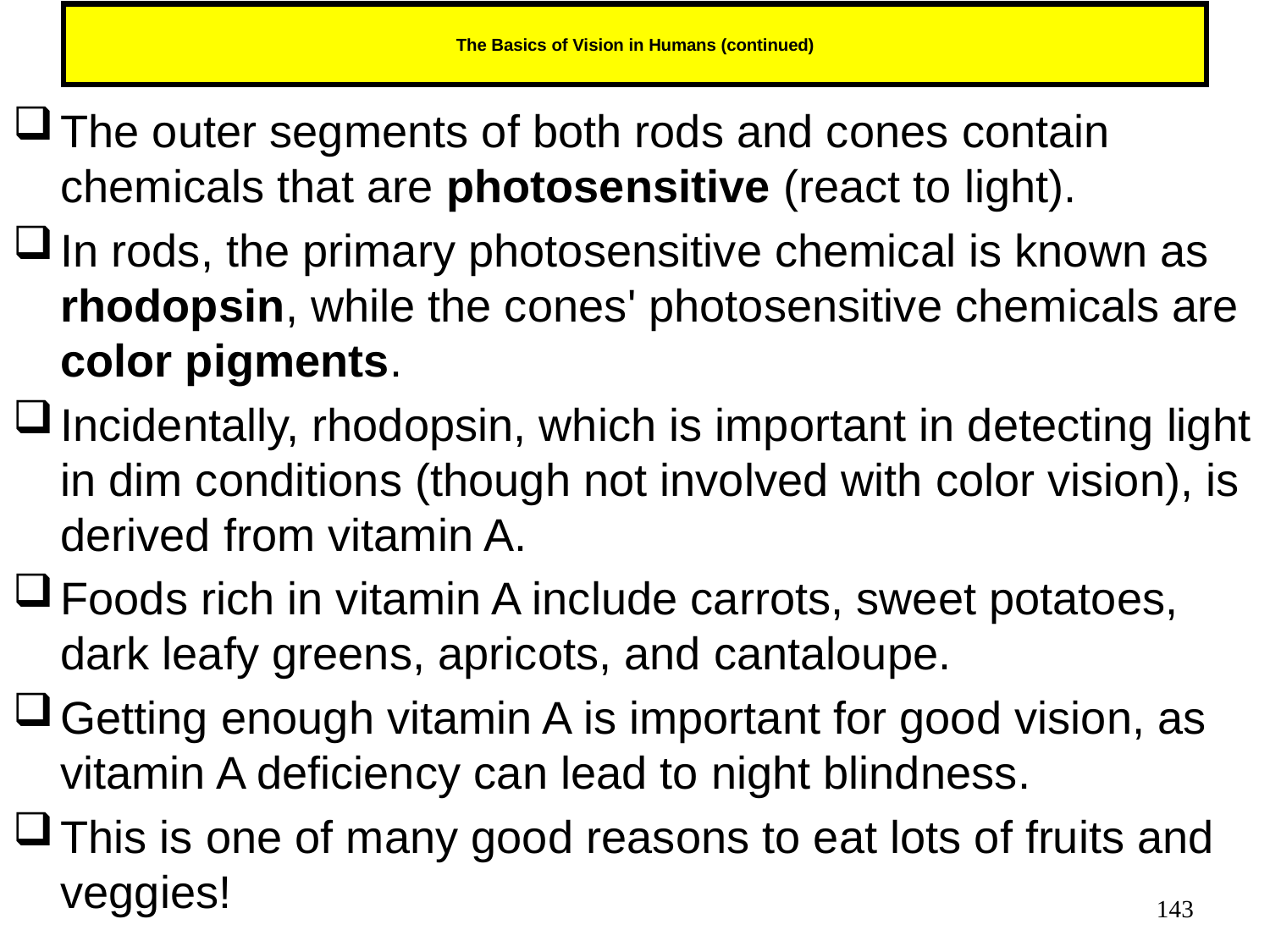

# The Basics of Vision in Humans (continued)
The outer segments of both rods and cones contain chemicals that are photosensitive (react to light).
In rods, the primary photosensitive chemical is known as rhodopsin, while the cones' photosensitive chemicals are color pigments.
Incidentally, rhodopsin, which is important in detecting light in dim conditions (though not involved with color vision), is derived from vitamin A.
Foods rich in vitamin A include carrots, sweet potatoes, dark leafy greens, apricots, and cantaloupe.
Getting enough vitamin A is important for good vision, as vitamin A deficiency can lead to night blindness.
This is one of many good reasons to eat lots of fruits and veggies!
143